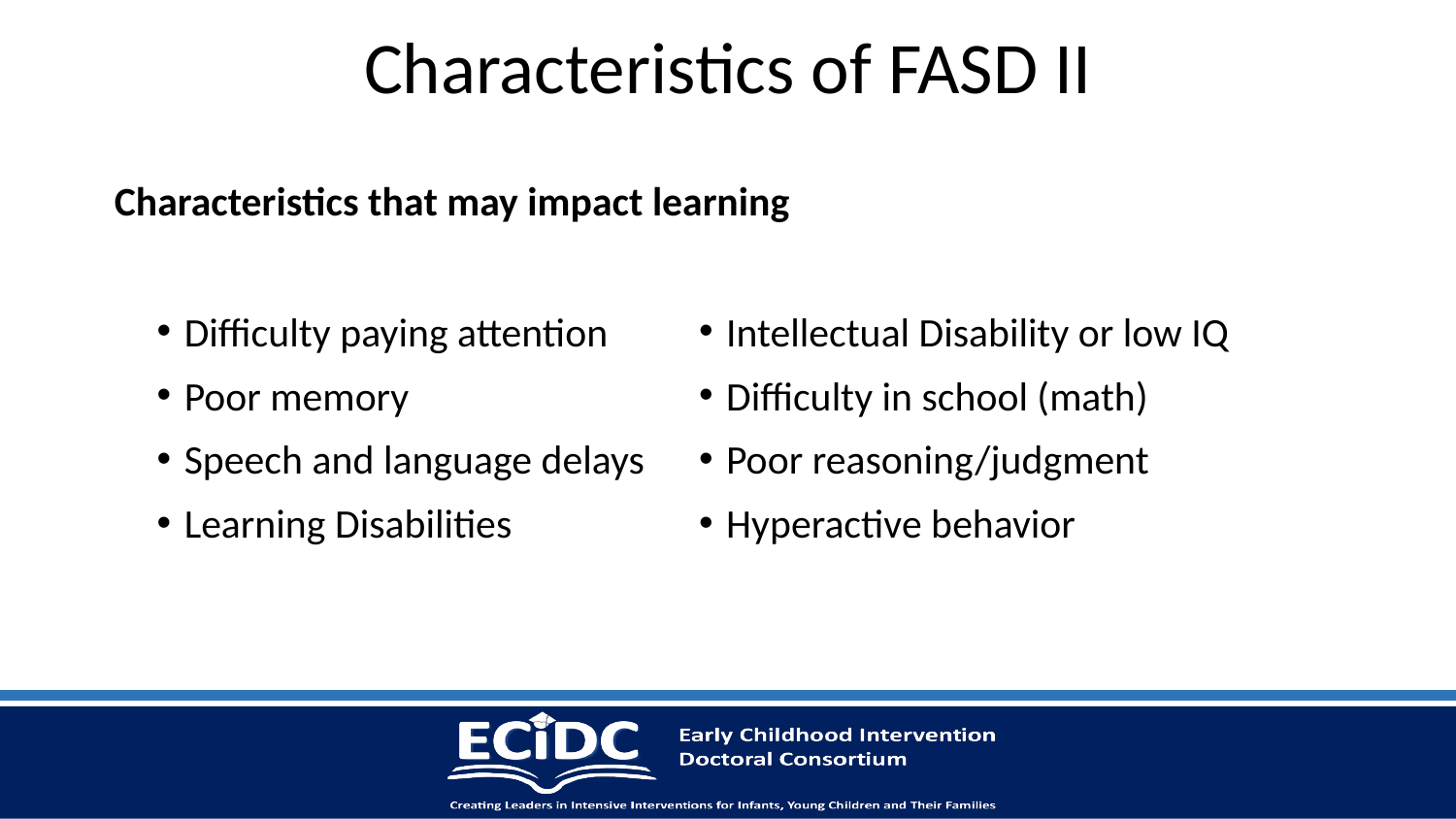

# Characteristics of FASD II
Characteristics that may impact learning

Difficulty paying attention
Poor memory
Speech and language delays
Learning Disabilities

Intellectual Disability or low IQ
Difficulty in school (math)
Poor reasoning/judgment
Hyperactive behavior